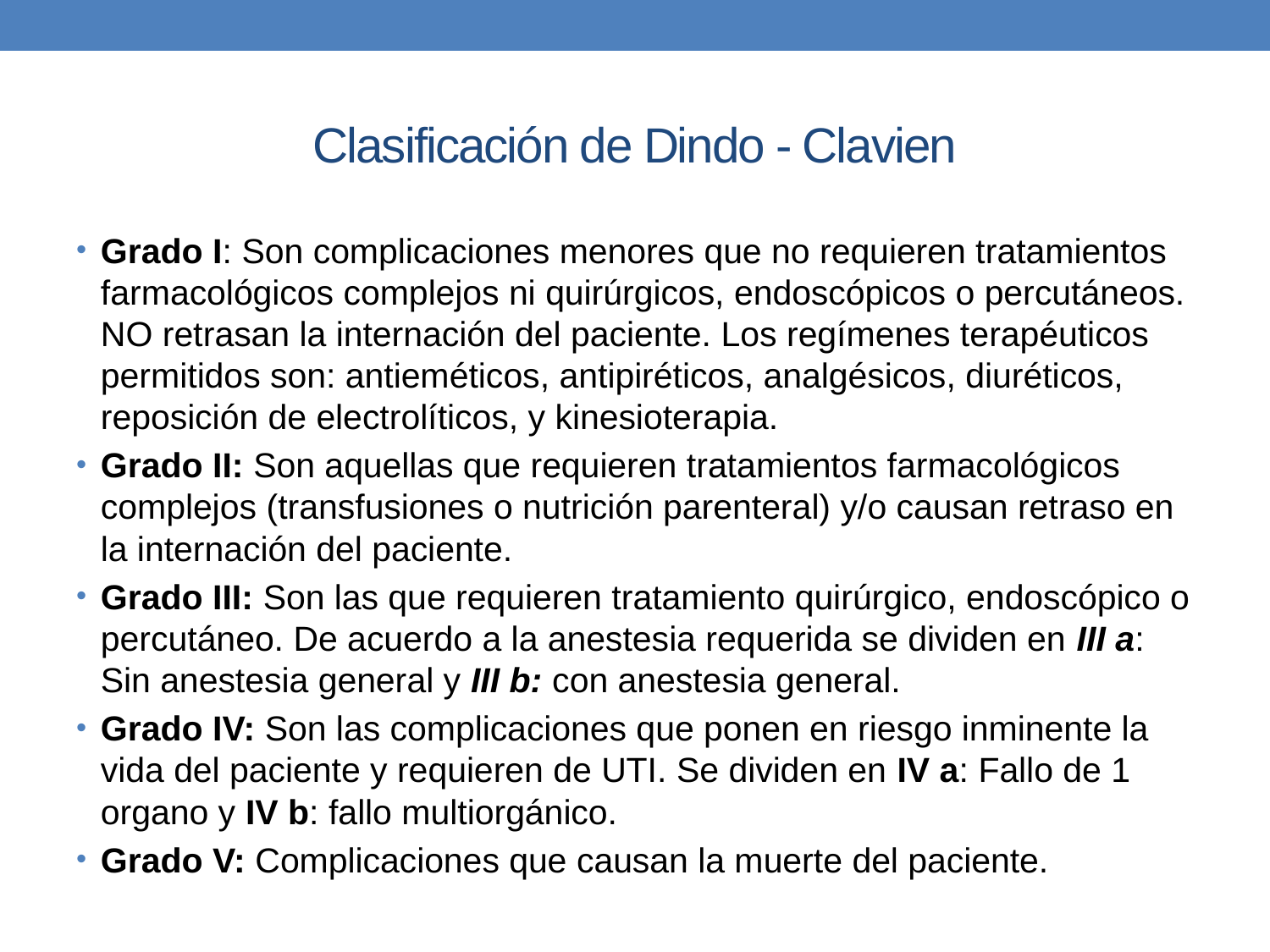

# Clasificación de Dindo - Clavien
Grado I: Son complicaciones menores que no requieren tratamientos farmacológicos complejos ni quirúrgicos, endoscópicos o percutáneos. NO retrasan la internación del paciente. Los regímenes terapéuticos permitidos son: antieméticos, antipiréticos, analgésicos, diuréticos, reposición de electrolíticos, y kinesioterapia.
Grado II: Son aquellas que requieren tratamientos farmacológicos complejos (transfusiones o nutrición parenteral) y/o causan retraso en la internación del paciente.
Grado III: Son las que requieren tratamiento quirúrgico, endoscópico o percutáneo. De acuerdo a la anestesia requerida se dividen en III a: Sin anestesia general y III b: con anestesia general.
Grado IV: Son las complicaciones que ponen en riesgo inminente la vida del paciente y requieren de UTI. Se dividen en IV a: Fallo de 1 organo y IV b: fallo multiorgánico.
Grado V: Complicaciones que causan la muerte del paciente.